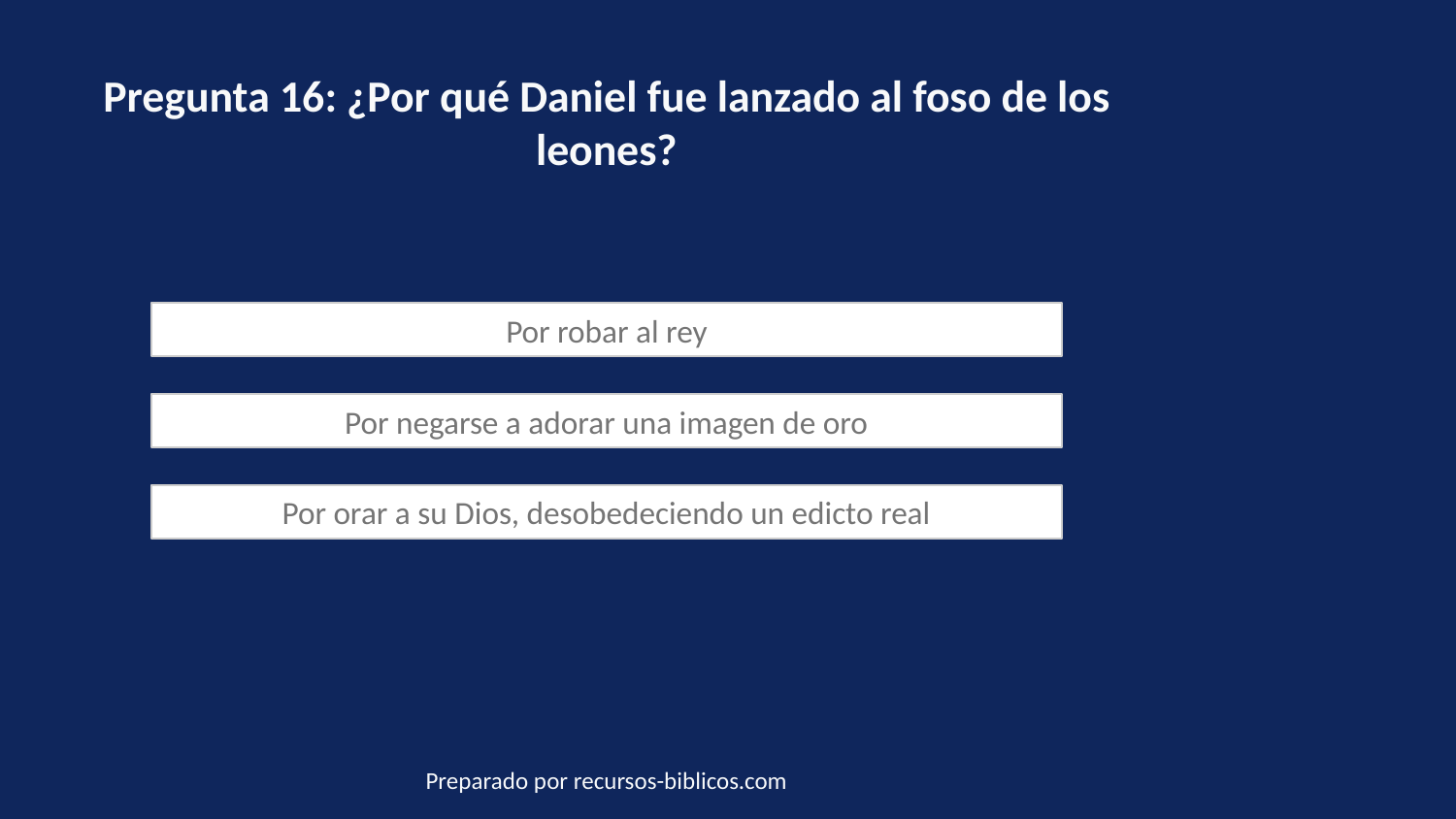

Pregunta 16: ¿Por qué Daniel fue lanzado al foso de los leones?
Por robar al rey
Por negarse a adorar una imagen de oro
Por orar a su Dios, desobedeciendo un edicto real
Preparado por recursos-biblicos.com